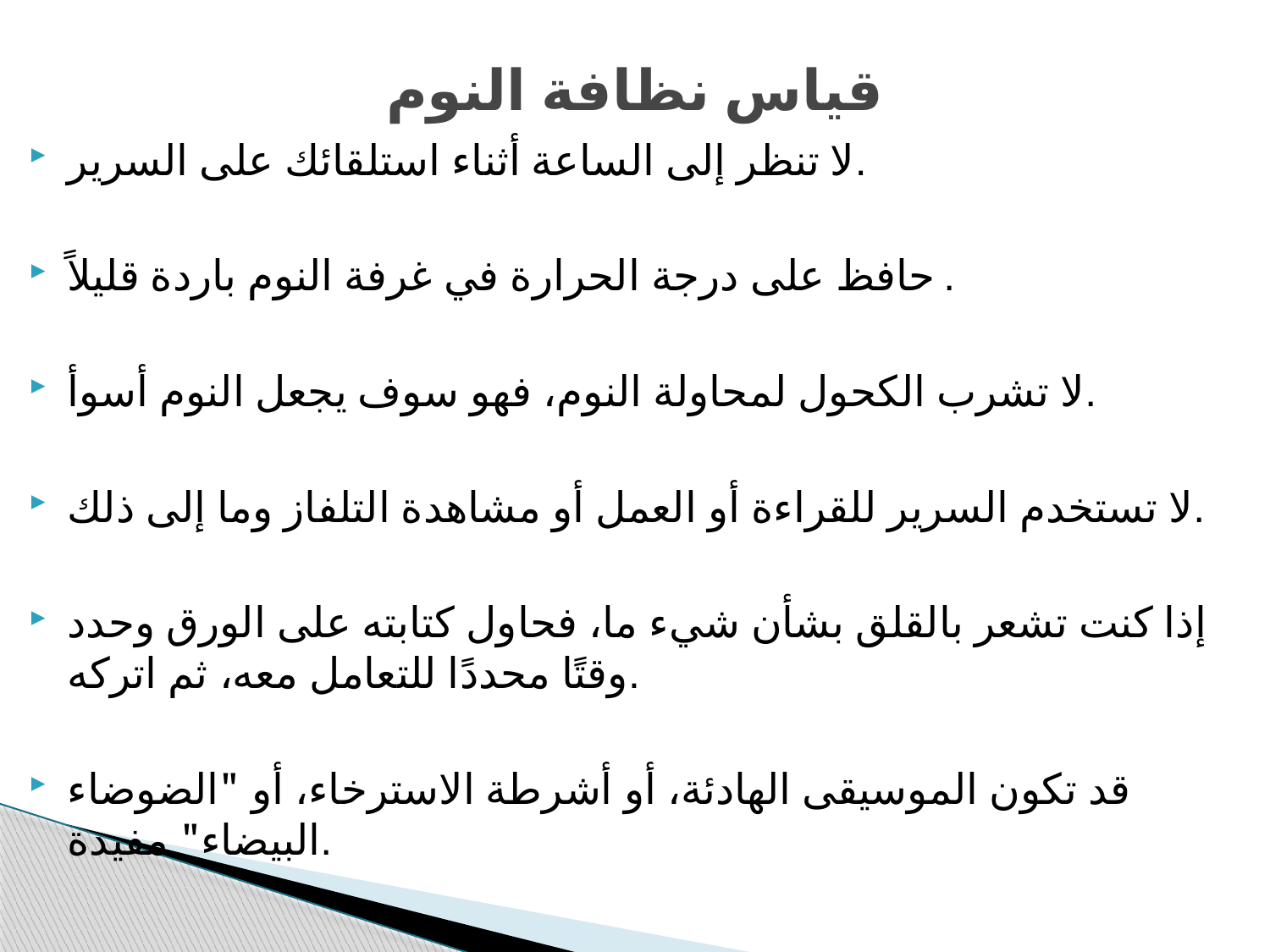

# قياس نظافة النوم
لا تنظر إلى الساعة أثناء استلقائك على السرير.

حافظ على درجة الحرارة في غرفة النوم باردة قليلاً.

لا تشرب الكحول لمحاولة النوم، فهو سوف يجعل النوم أسوأ.

لا تستخدم السرير للقراءة أو العمل أو مشاهدة التلفاز وما إلى ذلك.

إذا كنت تشعر بالقلق بشأن شيء ما، فحاول كتابته على الورق وحدد وقتًا محددًا للتعامل معه، ثم اتركه.

قد تكون الموسيقى الهادئة، أو أشرطة الاسترخاء، أو "الضوضاء البيضاء" مفيدة.